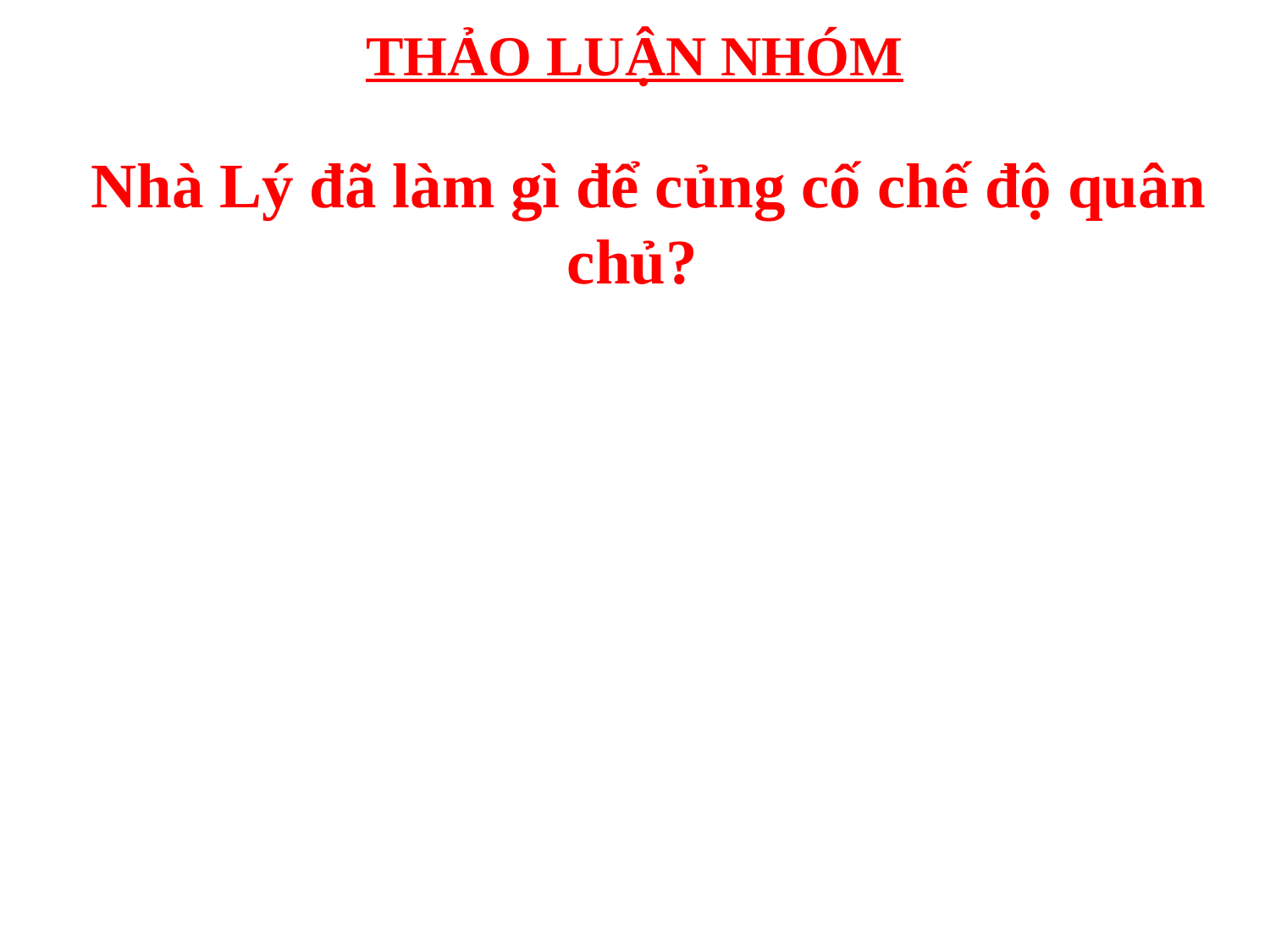

# THẢO LUẬN NHÓM
  Nhà Lý đã làm gì để củng cố chế độ quân chủ?